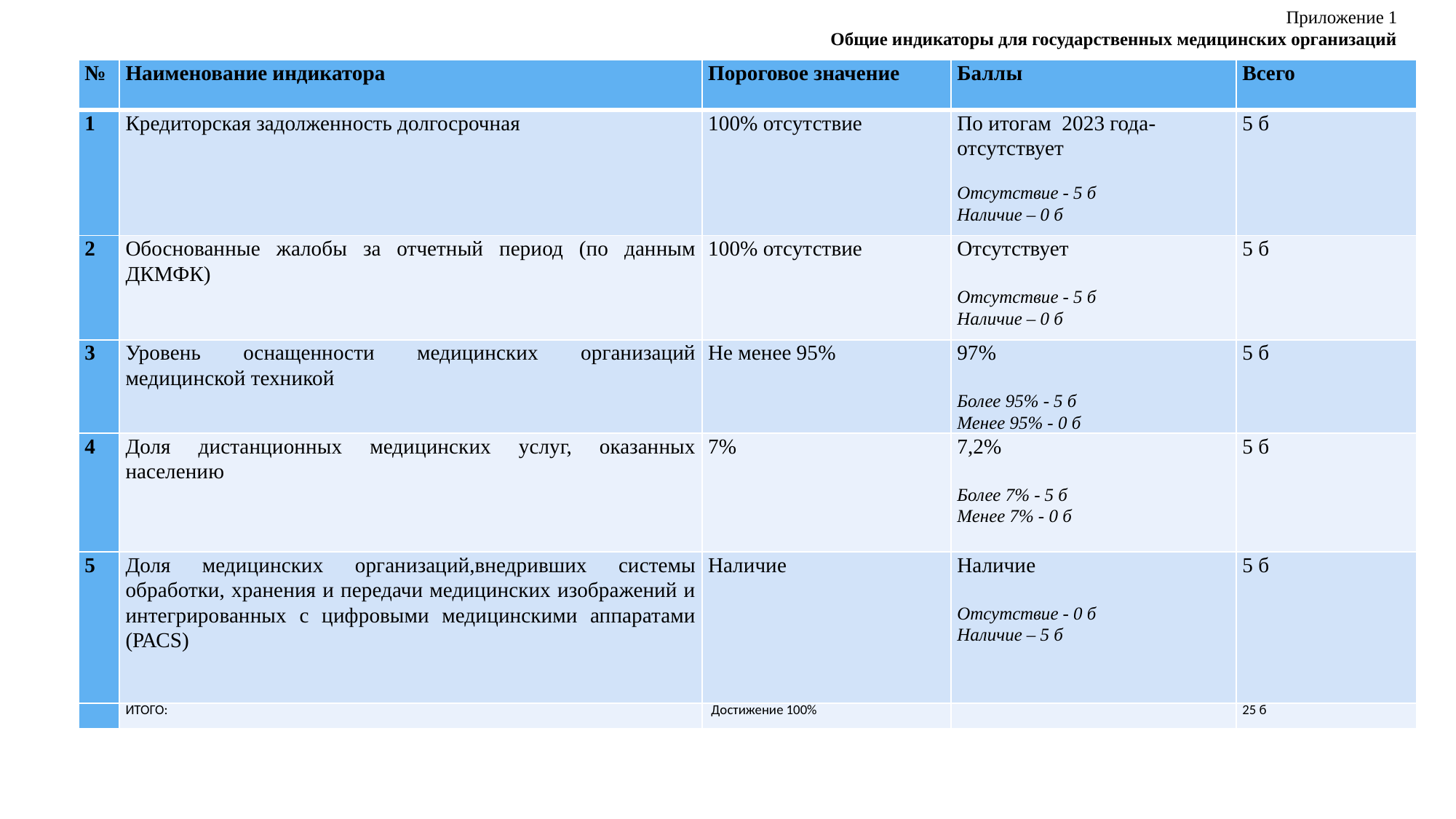

Приложение 1
Общие индикаторы для государственных медицинских организаций
| № | Наименование индикатора | Пороговое значение | Баллы | Всего |
| --- | --- | --- | --- | --- |
| 1 | Кредиторская задолженность долгосрочная | 100% отсутствие | По итогам 2023 года-отсутствует Отсутствие - 5 б Наличие – 0 б | 5 б |
| 2 | Обоснованные жалобы за отчетный период (по данным ДКМФК) | 100% отсутствие | Отсутствует   Отсутствие - 5 б Наличие – 0 б | 5 б |
| 3 | Уровень оснащенности медицинских организаций медицинской техникой | Не менее 95% | 97% Более 95% - 5 б Менее 95% - 0 б | 5 б |
| 4 | Доля дистанционных медицинских услуг, оказанных населению | 7% | 7,2%   Более 7% - 5 б Менее 7% - 0 б | 5 б |
| 5 | Доля медицинских организаций,внедривших системы обработки, хранения и передачи медицинских изображений и интегрированных с цифровыми медицинскими аппаратами (РАСS) | Наличие | Наличие   Отсутствие - 0 б Наличие – 5 б | 5 б |
|  | ИТОГО: | Достижение 100% |  | 25 б |
#